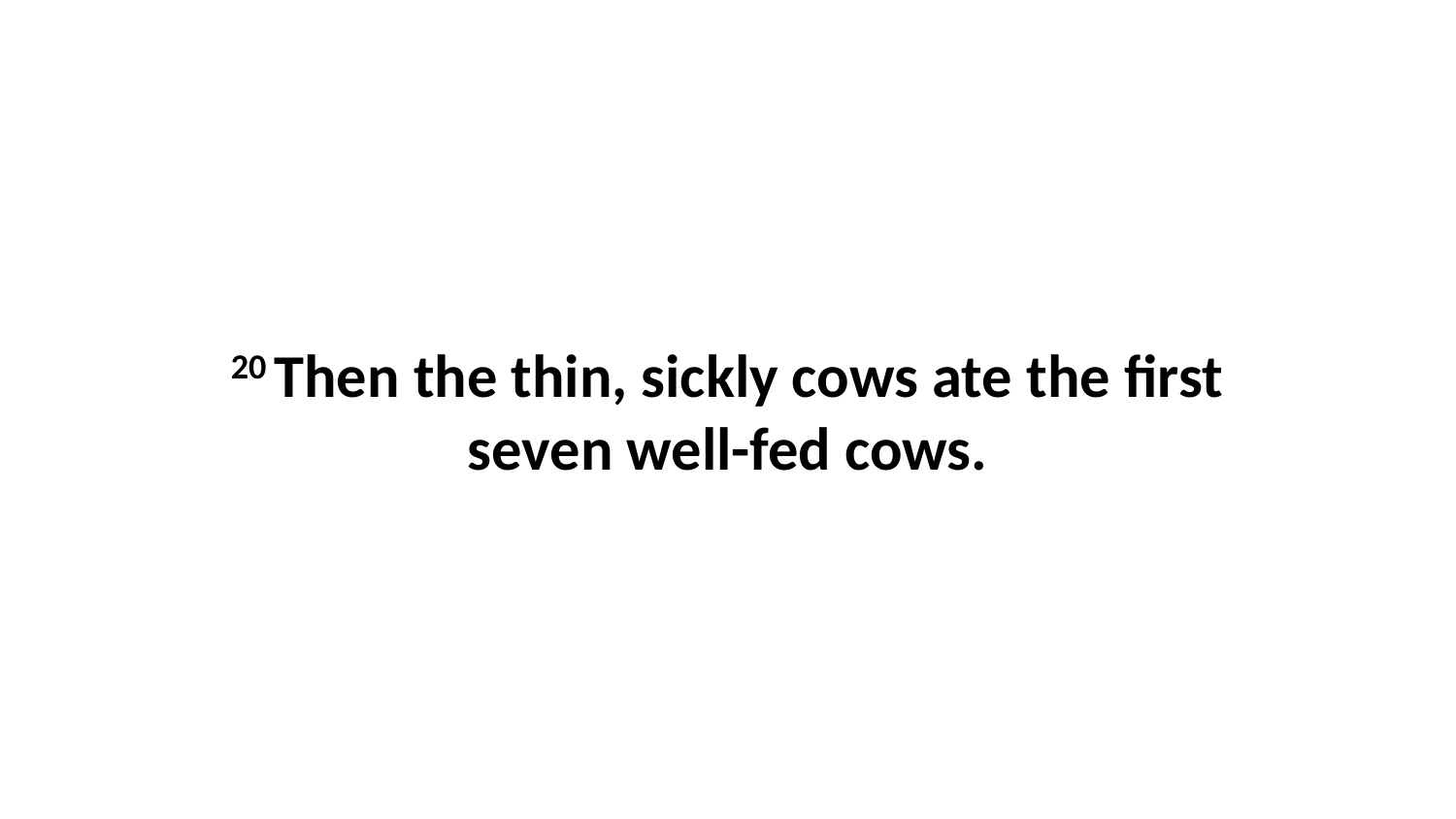

20 Then the thin, sickly cows ate the first seven well-fed cows.